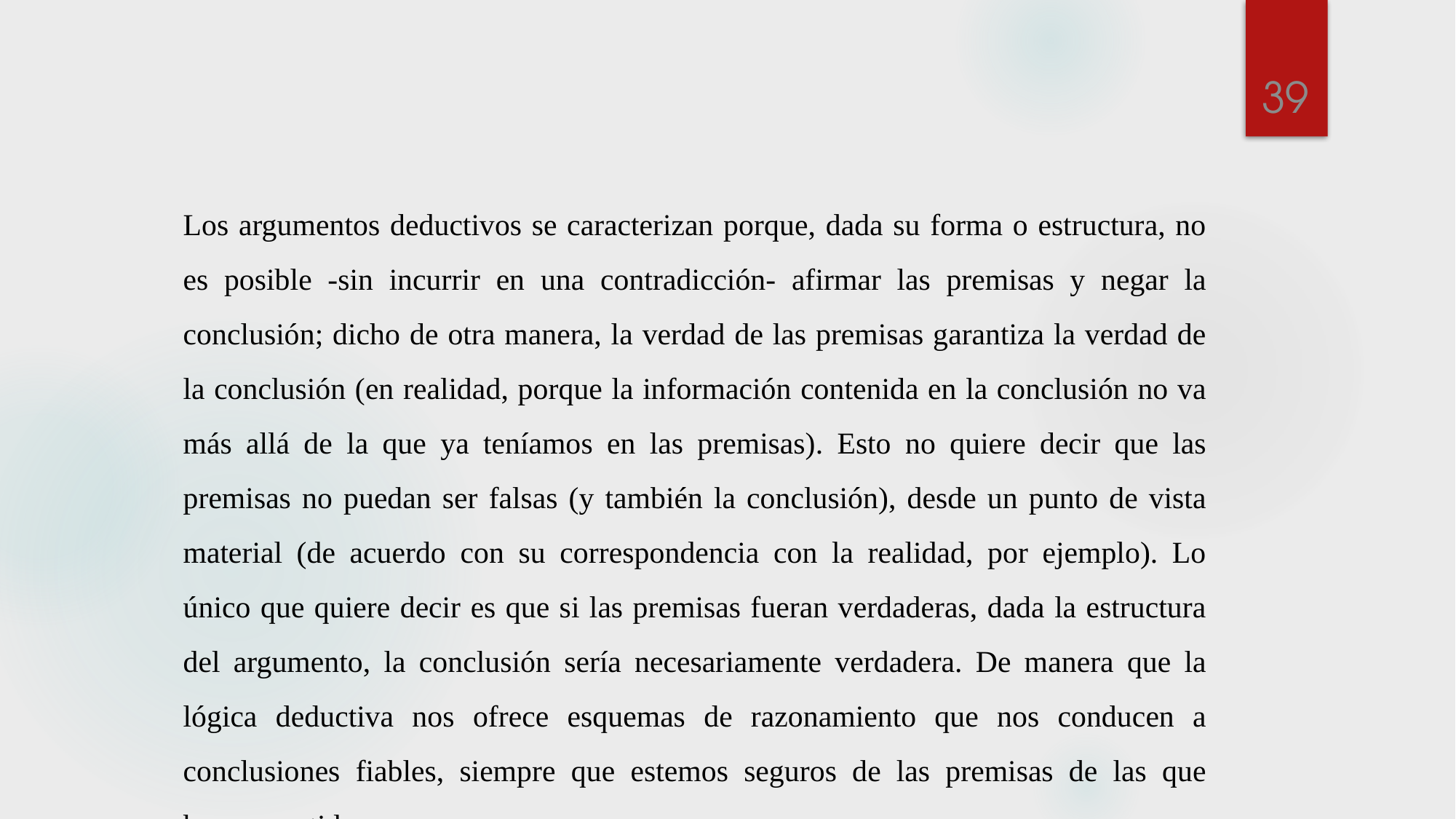

39

Los argumentos deductivos se caracterizan porque, dada su forma o estructura, no es posible -sin incurrir en una contradicción- afirmar las premisas y negar la conclusión; dicho de otra manera, la verdad de las premisas garantiza la verdad de la conclusión (en realidad, porque la información contenida en la conclusión no va más allá de la que ya teníamos en las premisas). Esto no quiere decir que las premisas no puedan ser falsas (y también la conclusión), desde un punto de vista material (de acuerdo con su correspondencia con la realidad, por ejemplo). Lo único que quiere decir es que si las premisas fueran verdaderas, dada la estructura del argumento, la conclusión sería necesariamente verdadera. De manera que la lógica deductiva nos ofrece esquemas de razonamiento que nos conducen a conclusiones fiables, siempre que estemos seguros de las premisas de las que hemos partido.